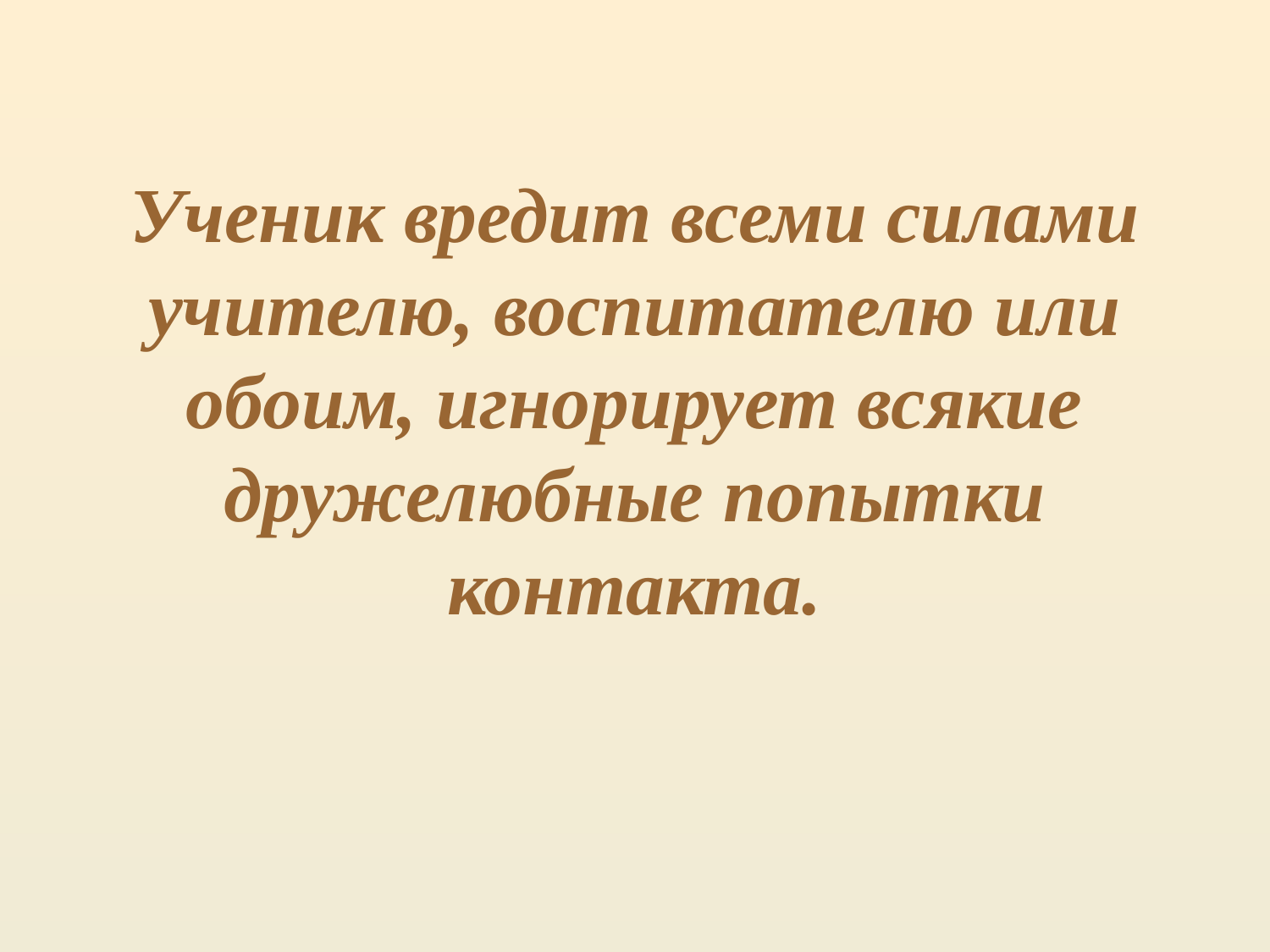

# Ученик вредит всеми силами учителю, воспитателю или обоим, игнорирует всякие дружелюбные попытки контакта.